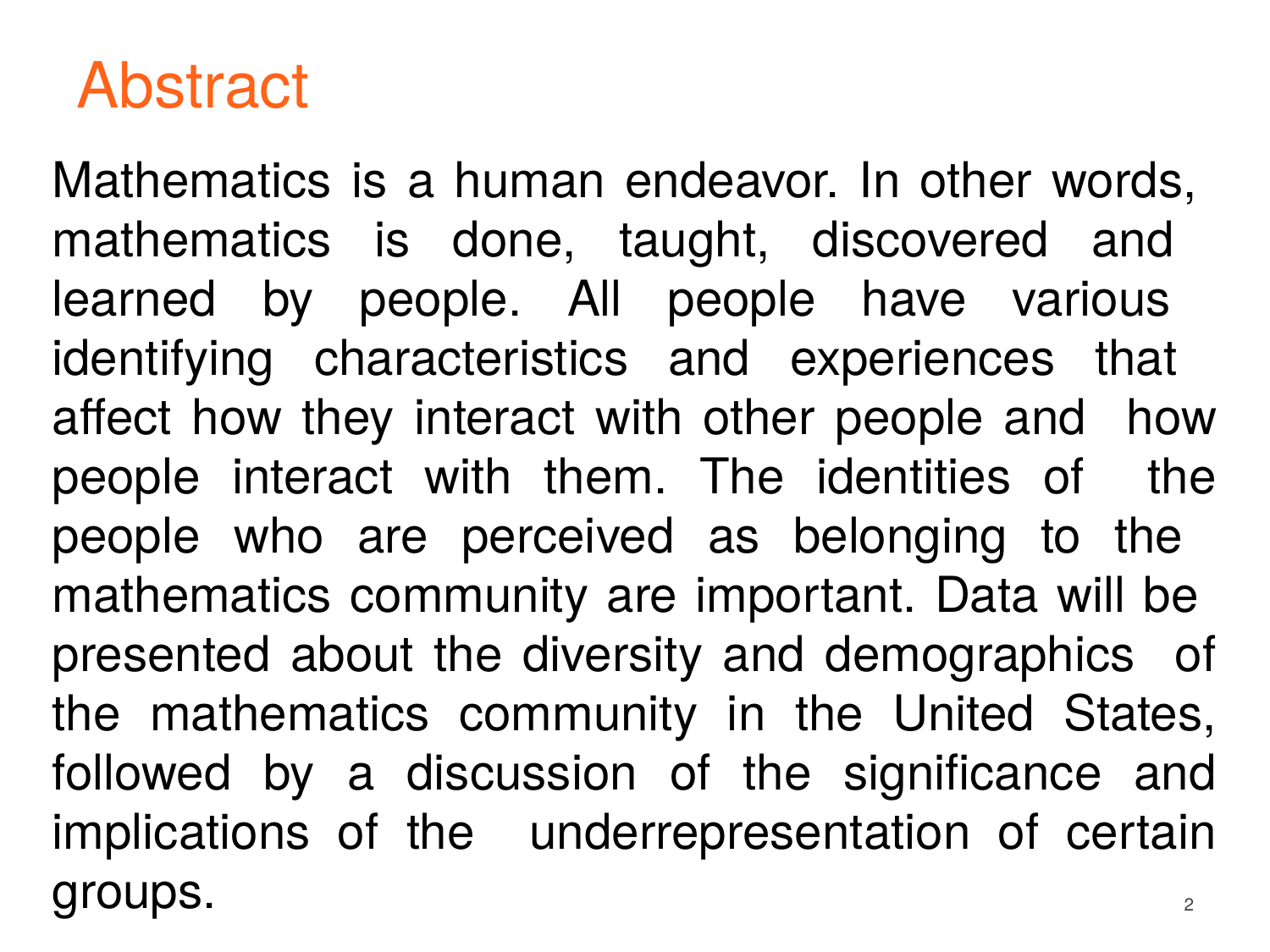

# Abstract
Mathematics is a human endeavor. In other words,  mathematics is done, taught, discovered and  learned by people. All people have various  identifying characteristics and experiences that  affect how they interact with other people and  how people interact with them. The identities of  the people who are perceived as belonging to the  mathematics community are important. Data will be  presented about the diversity and demographics  of the mathematics community in the United States, followed by a discussion of the significance and implications of the  underrepresentation of certain groups.
2